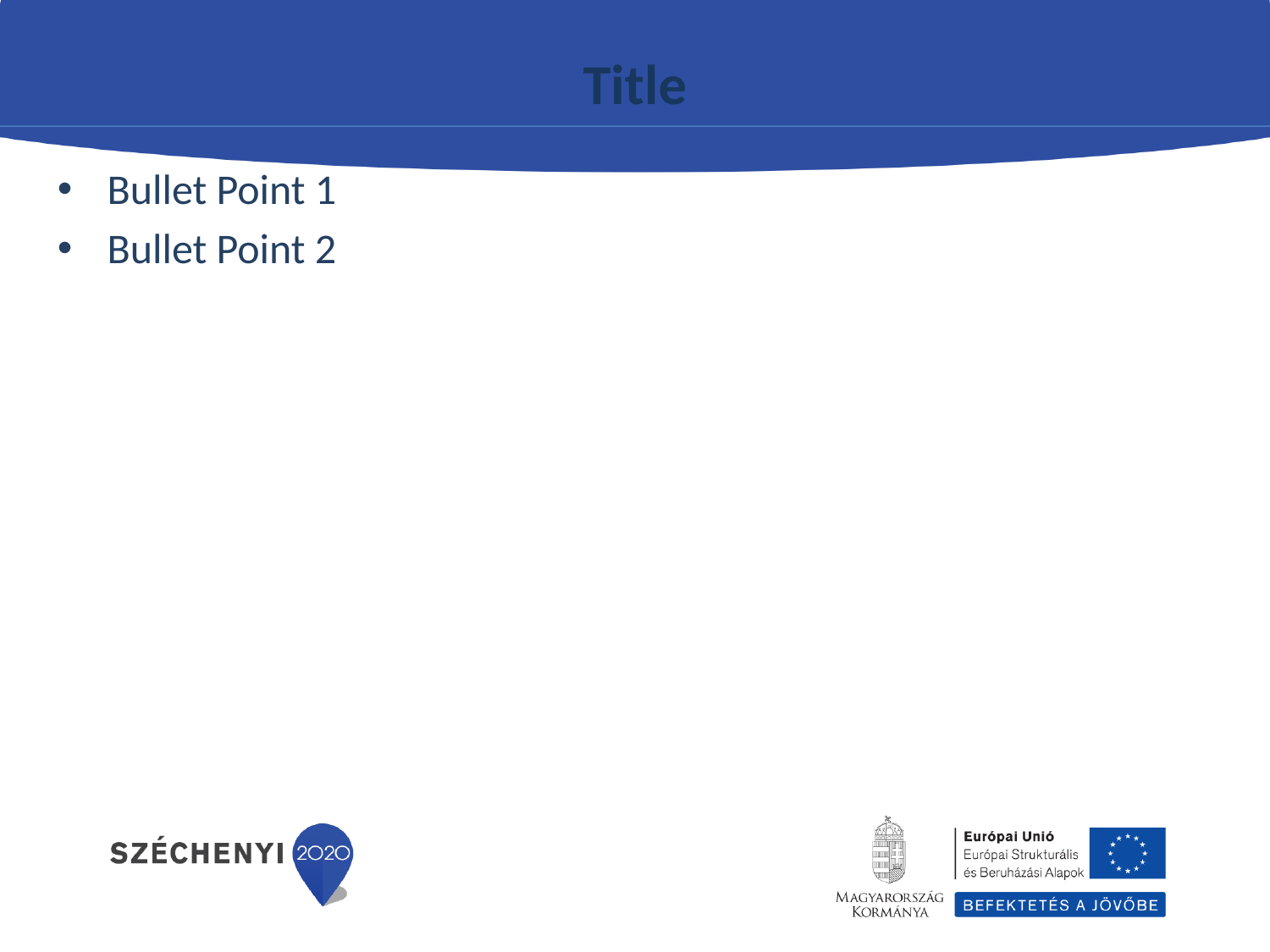

Title

Bullet Point 1
Bullet Point 2